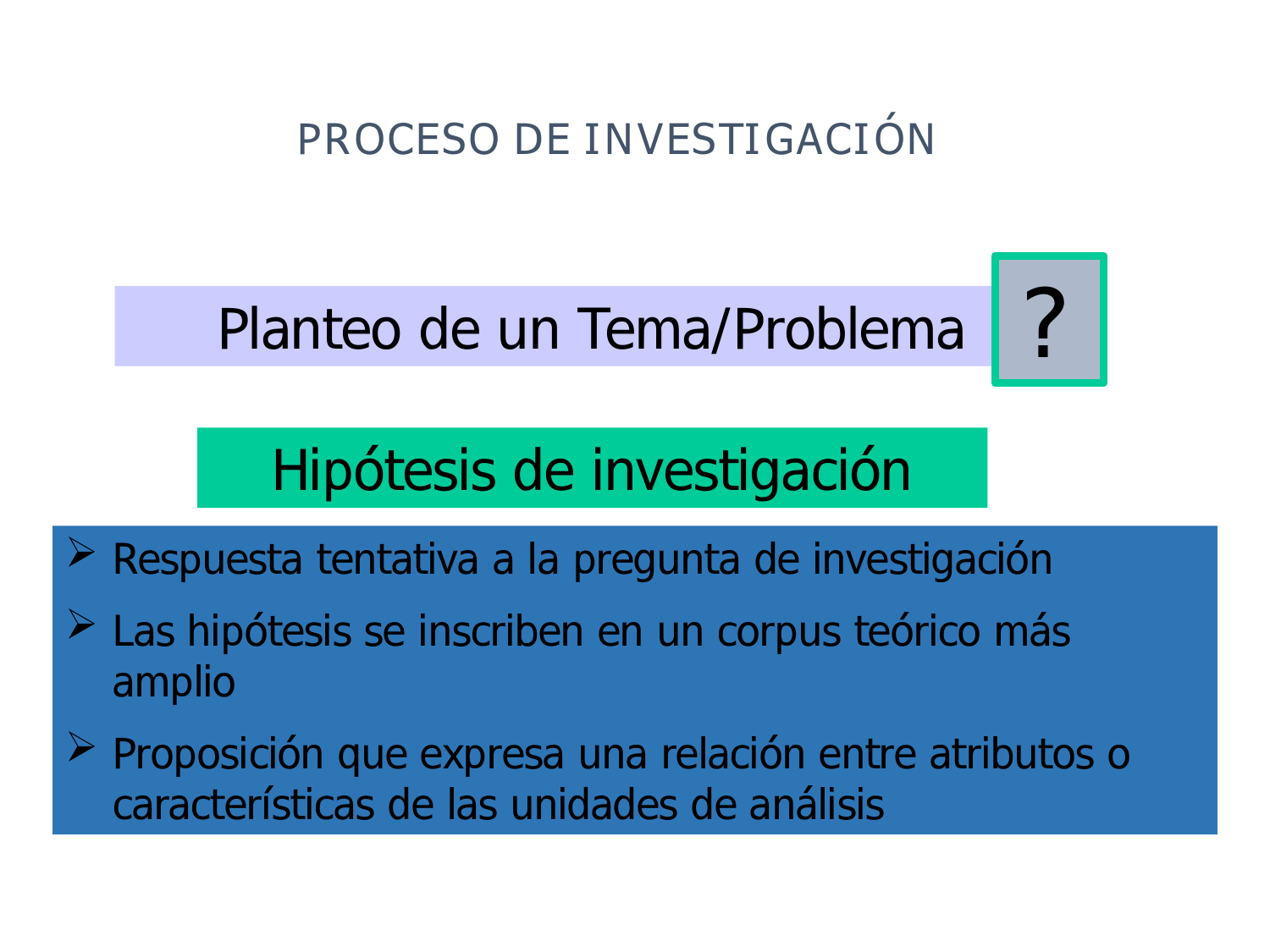

PROCESO DE INVESTIGACIÓN
?
Planteo de un Tema/Problema
Hipótesis de investigación
Respuesta tentativa a la pregunta de investigación
Las hipótesis se inscriben en un corpus teórico más amplio
Proposición que expresa una relación entre atributos o características de las unidades de análisis